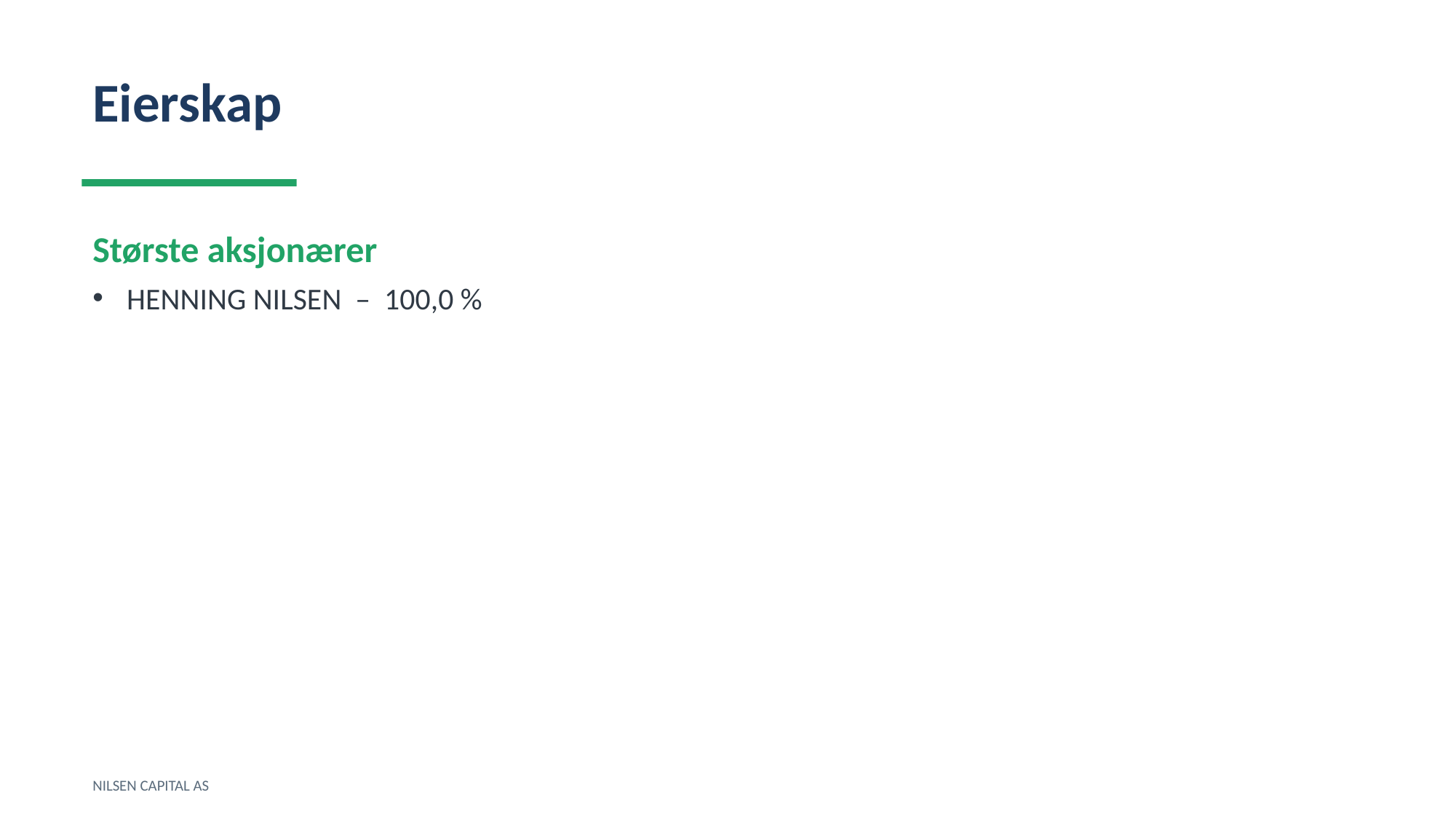

Eierskap

Største aksjonærer
HENNING NILSEN  –  100,0 %
NILSEN CAPITAL AS